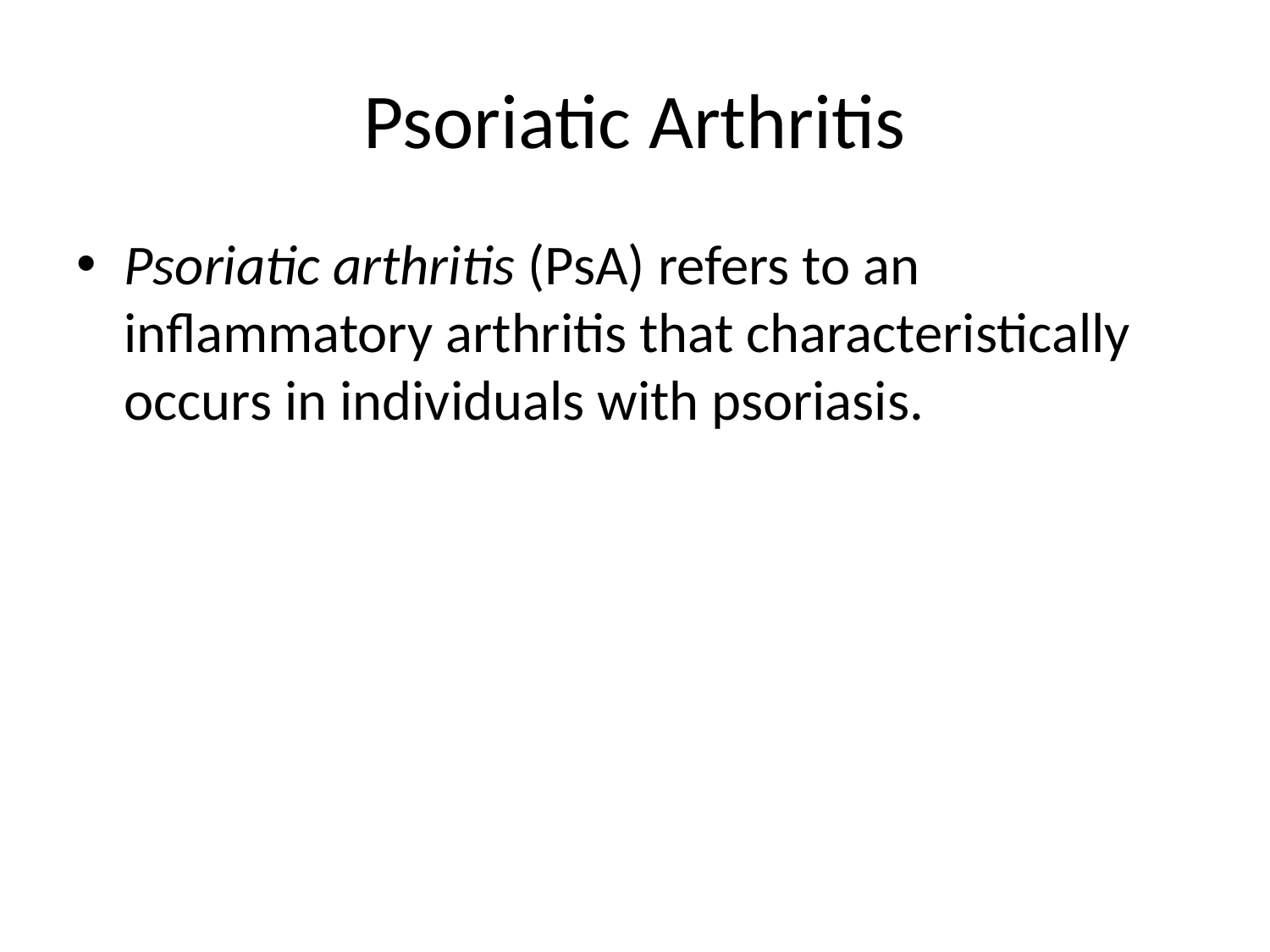

# Psoriatic Arthritis
Psoriatic arthritis (PsA) refers to an inflammatory arthritis that characteristically occurs in individuals with psoriasis.